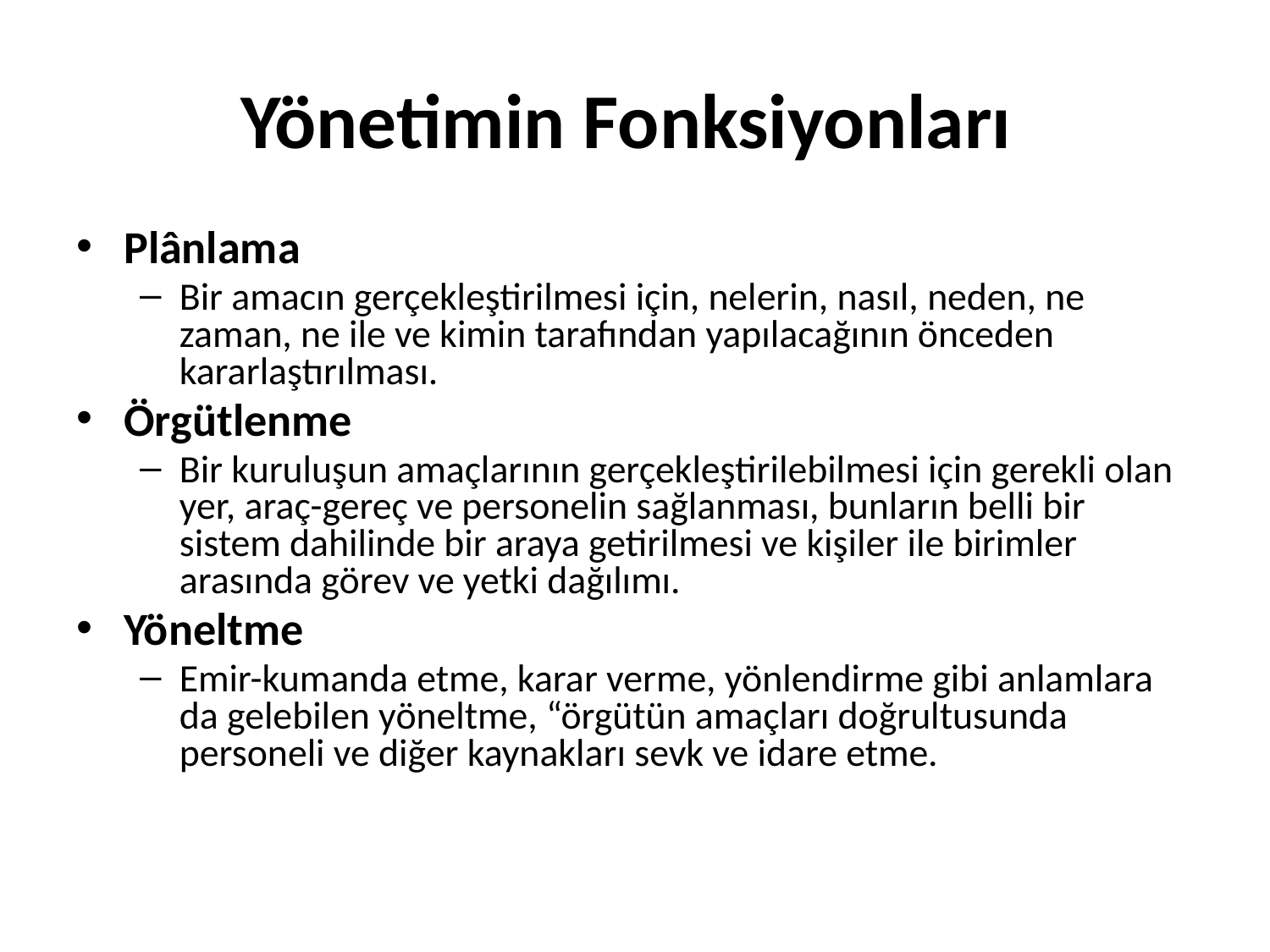

# Yönetimin Fonksiyonları
Plânlama
Bir amacın gerçekleştirilmesi için, nelerin, nasıl, neden, ne zaman, ne ile ve kimin tarafından yapılacağının önceden kararlaştırılması.
Örgütlenme
Bir kuruluşun amaçlarının gerçekleştirilebilmesi için gerekli olan yer, araç-gereç ve personelin sağlanması, bunların belli bir sistem dahilinde bir araya getirilmesi ve kişiler ile birimler arasında görev ve yetki dağılımı.
Yöneltme
Emir-kumanda etme, karar verme, yönlendirme gibi anlamlara da gelebilen yöneltme, “örgütün amaçları doğrultusunda personeli ve diğer kaynakları sevk ve idare etme.